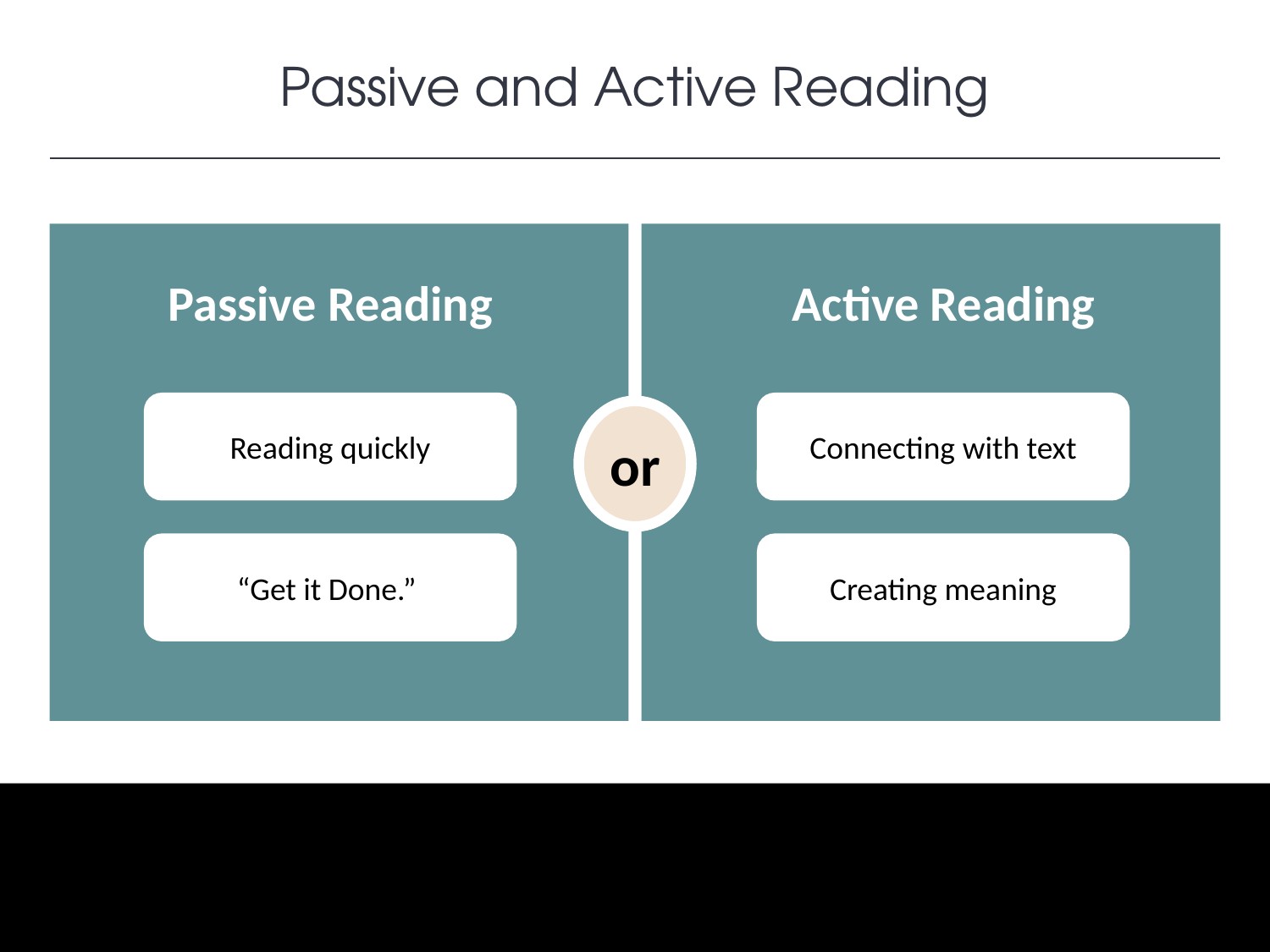

Passive and Active Reading
HAWKES LEARNING

Passive Reading
Active Reading
Reading quickly
Connecting with text
or
Creating meaning
“Get it Done.”